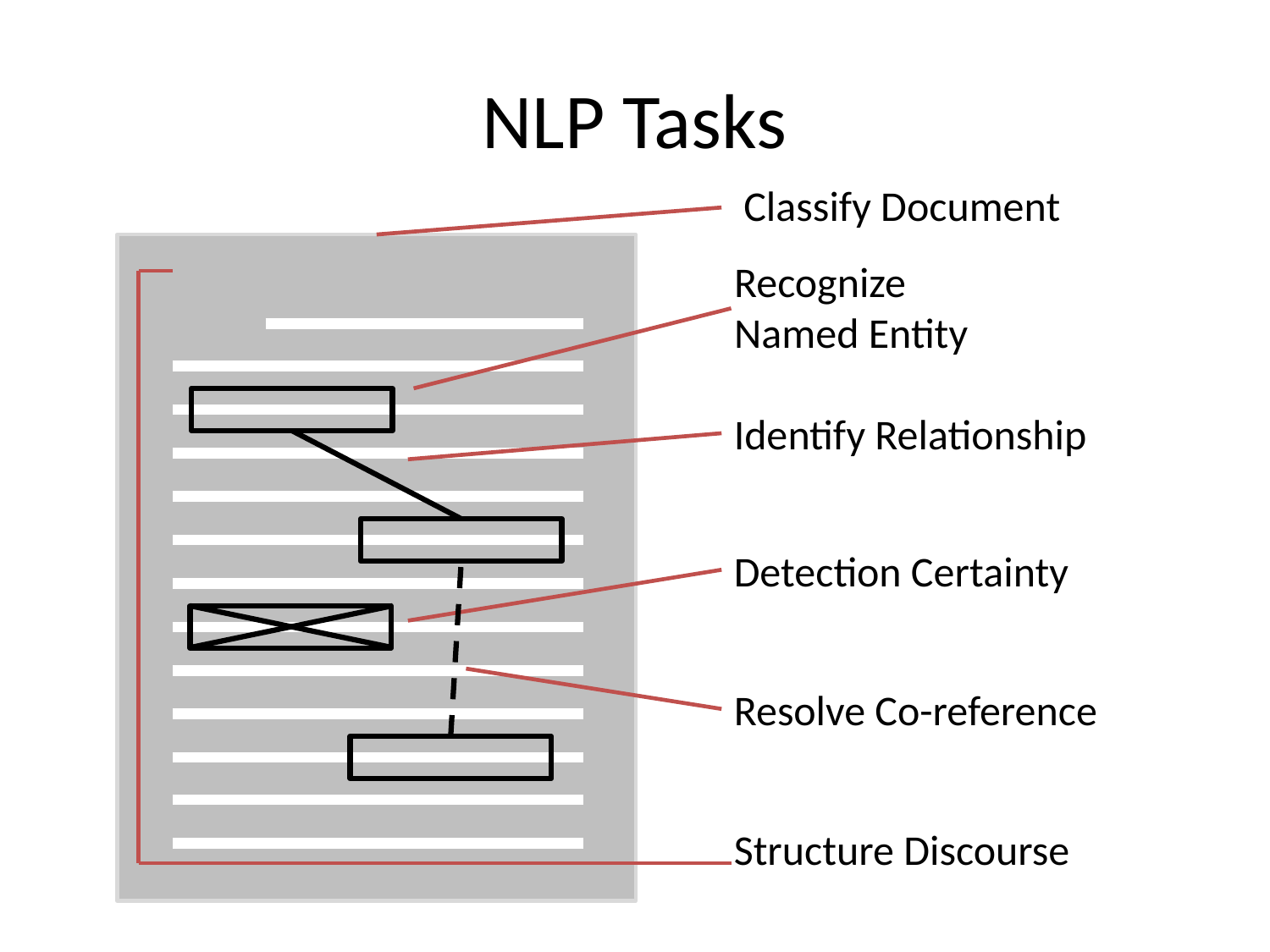

# NLP Tasks
Classify Document

Recognize
Named Entity

Identify Relationship

Detection Certainty

Resolve Co-reference

Structure Discourse